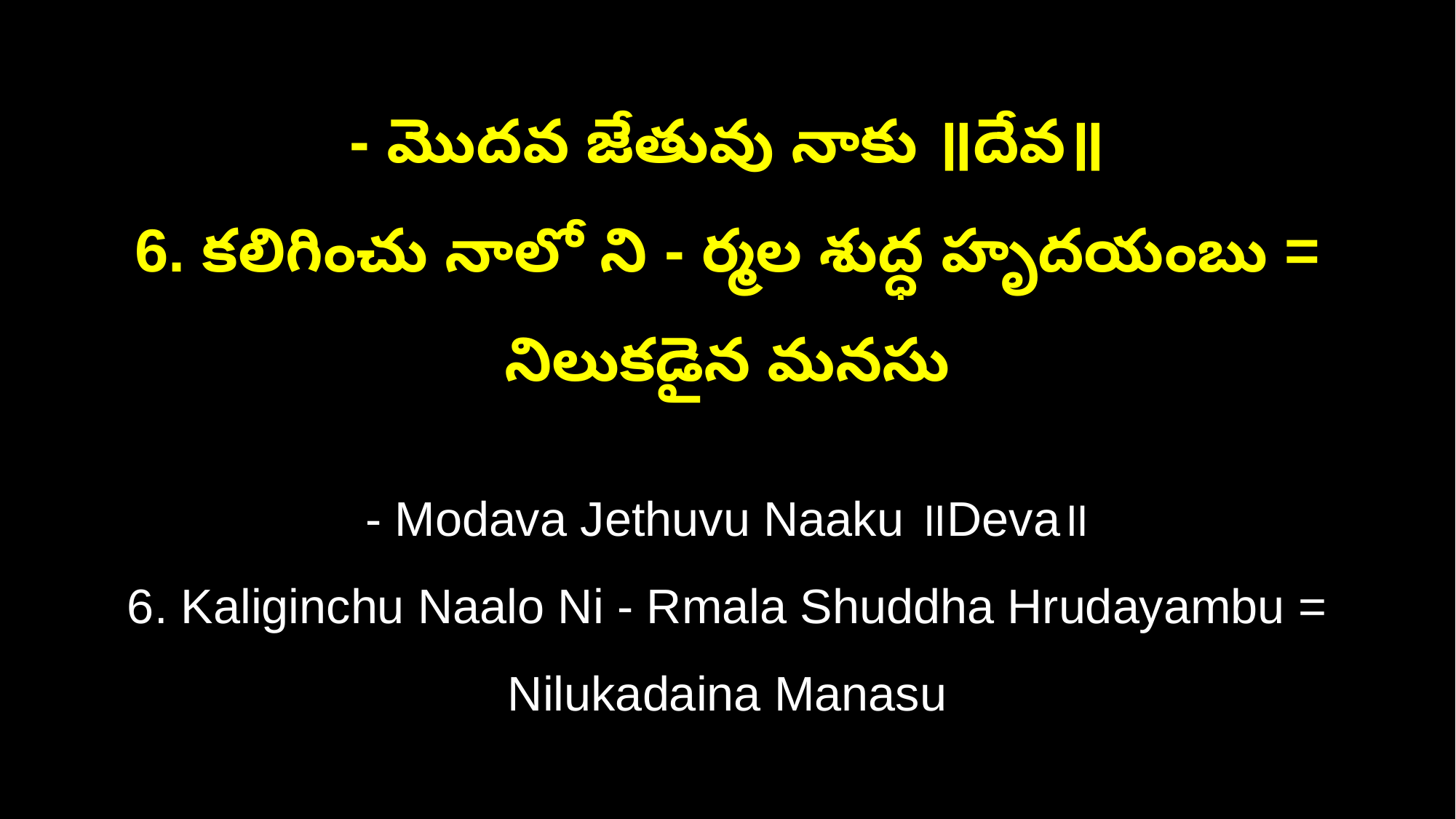

- మొదవ జేతువు నాకు ॥దేవ॥
6. కలిగించు నాలో ని - ర్మల శుద్ధ హృదయంబు = నిలుకడైన మనసు
- Modava Jethuvu Naaku ॥Deva॥
6. Kaliginchu Naalo Ni - Rmala Shuddha Hrudayambu = Nilukadaina Manasu